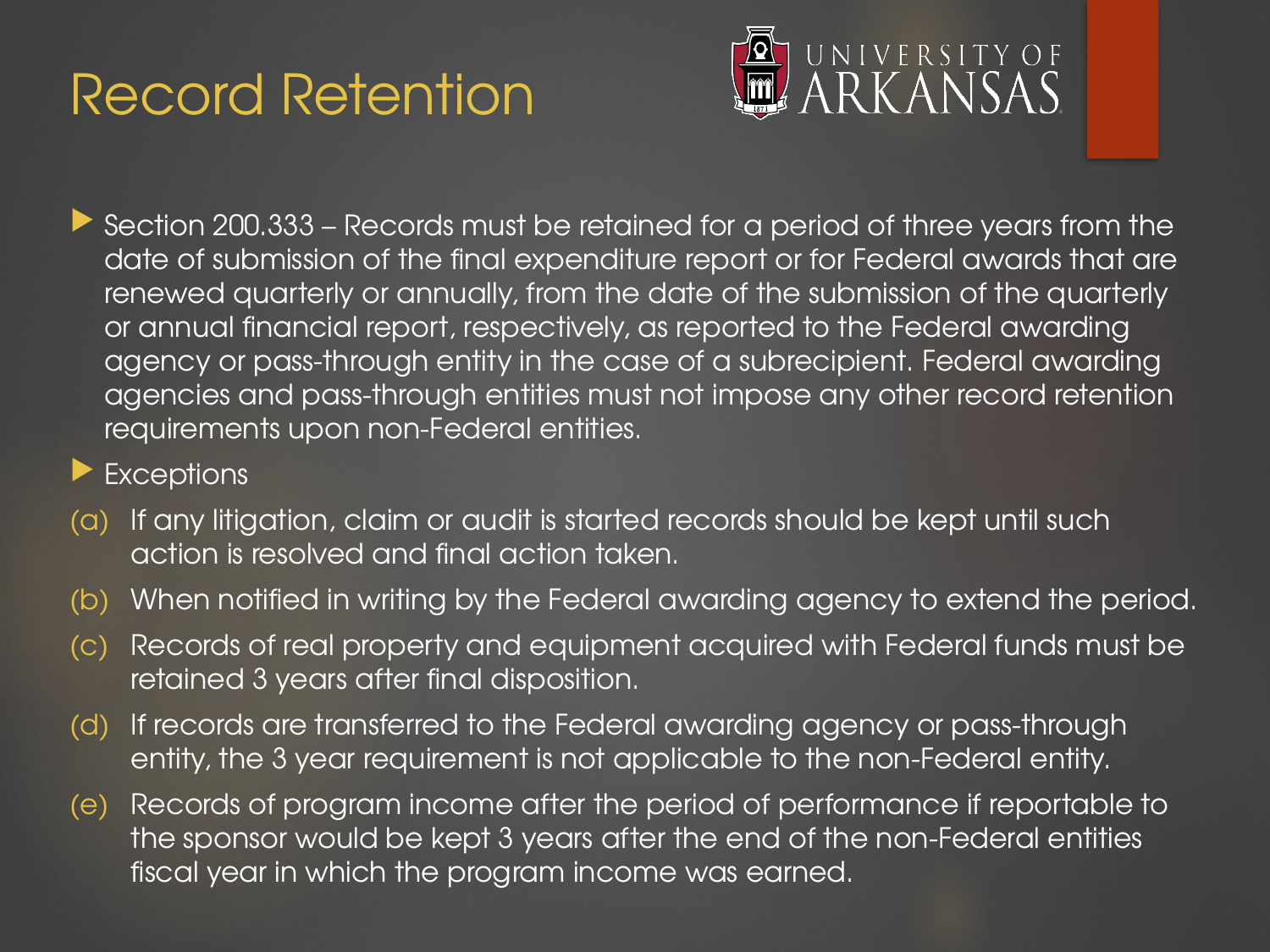

# Record Retention
Section 200.333 – Records must be retained for a period of three years from the date of submission of the final expenditure report or for Federal awards that are renewed quarterly or annually, from the date of the submission of the quarterly or annual financial report, respectively, as reported to the Federal awarding agency or pass-through entity in the case of a subrecipient. Federal awarding agencies and pass-through entities must not impose any other record retention requirements upon non-Federal entities.
Exceptions
If any litigation, claim or audit is started records should be kept until such action is resolved and final action taken.
When notified in writing by the Federal awarding agency to extend the period.
Records of real property and equipment acquired with Federal funds must be retained 3 years after final disposition.
If records are transferred to the Federal awarding agency or pass-through entity, the 3 year requirement is not applicable to the non-Federal entity.
Records of program income after the period of performance if reportable to the sponsor would be kept 3 years after the end of the non-Federal entities fiscal year in which the program income was earned.